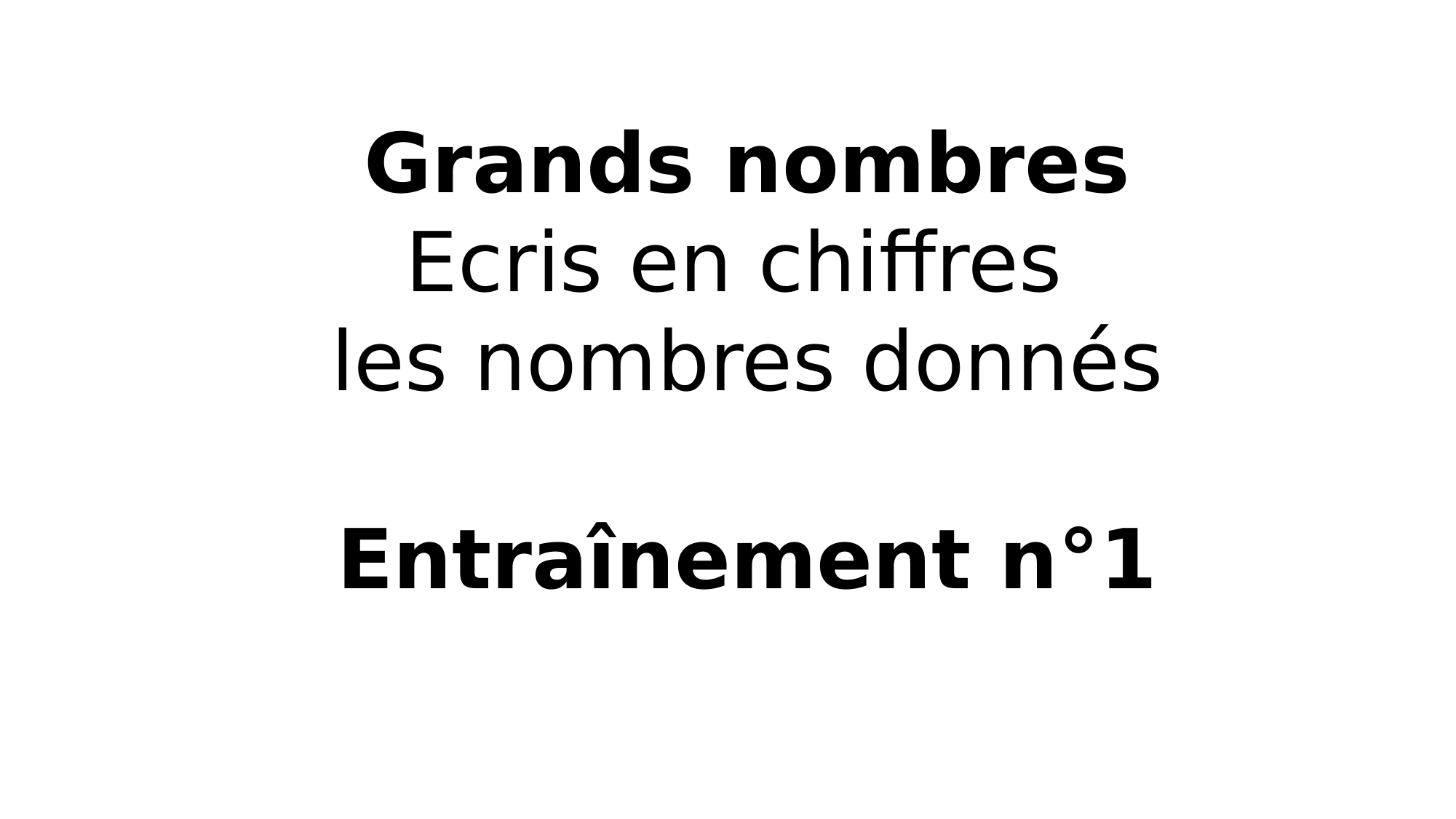

Grands nombres
Ecris en chiffres
les nombres donnés

Entraînement n°1